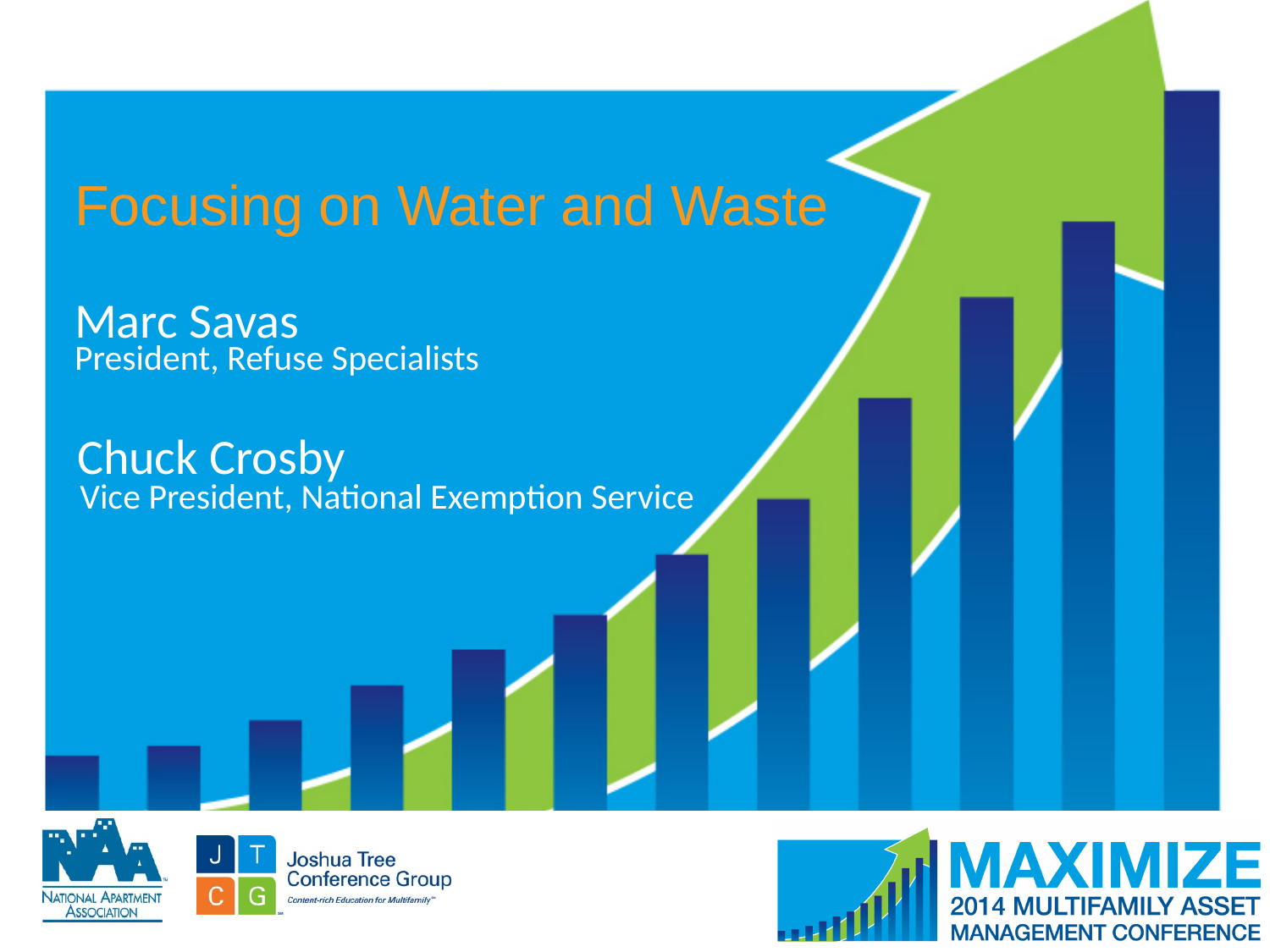

Focusing on Water and Waste
Marc Savas
President, Refuse Specialists
Chuck Crosby
Vice President, National Exemption Service